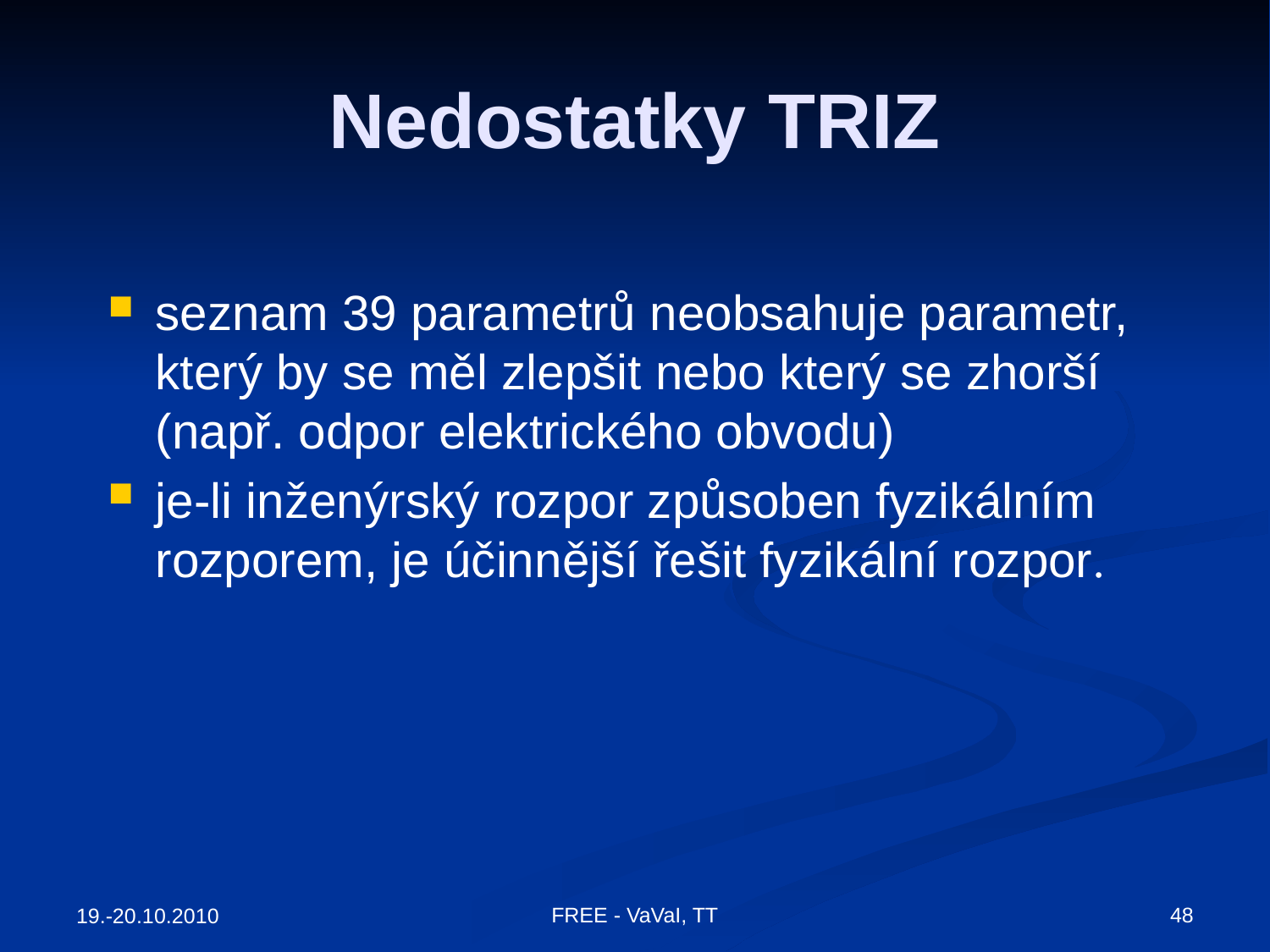

# Nedostatky TRIZ
seznam 39 parametrů neobsahuje parametr, který by se měl zlepšit nebo který se zhorší (např. odpor elektrického obvodu)
je-li inženýrský rozpor způsoben fyzikálním rozporem, je účinnější řešit fyzikální rozpor.
48
FREE - VaVaI, TT
19.-20.10.2010